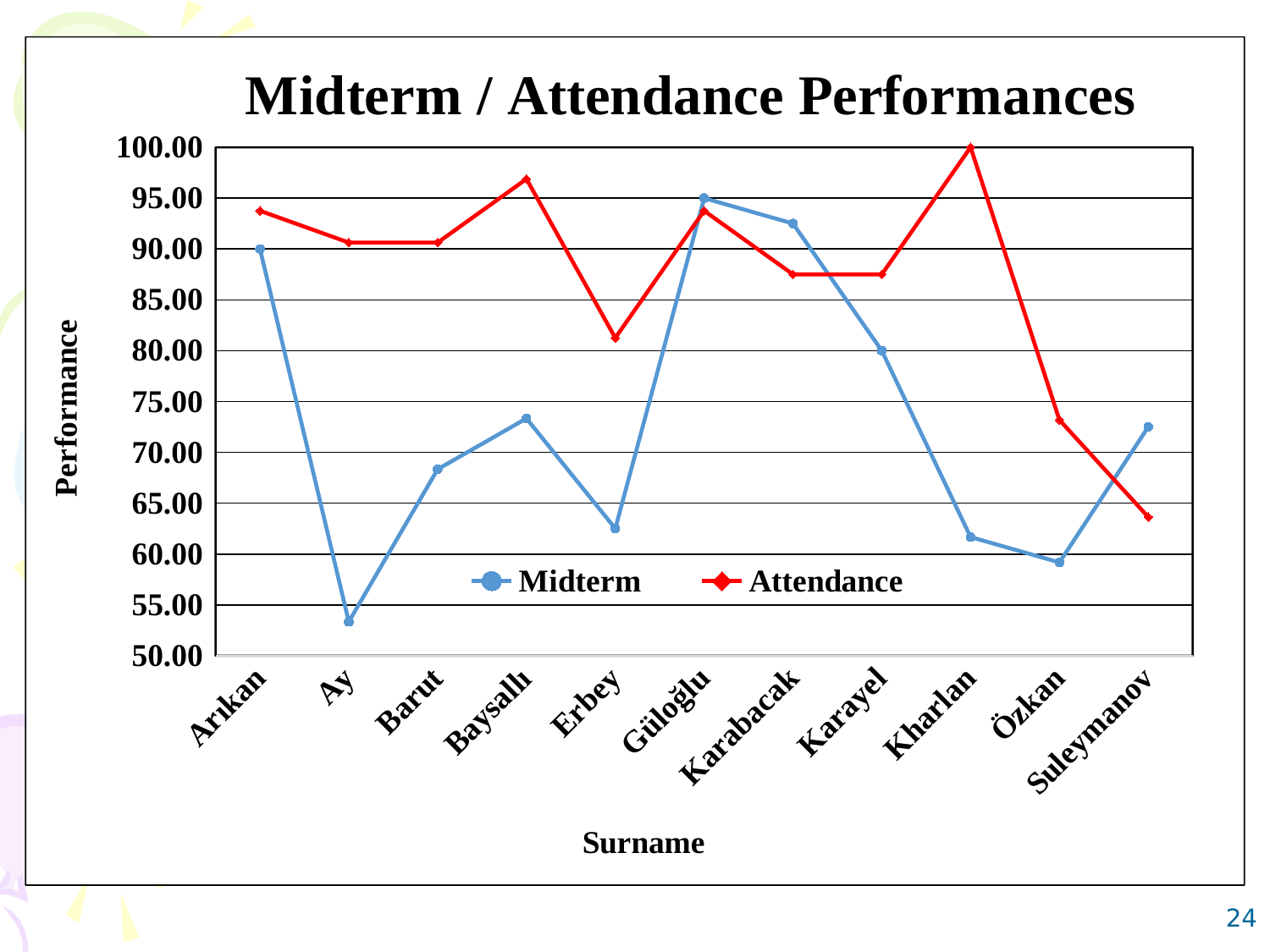

### Chart: Midterm / Attendance Performances

| Category |  |  |
|---|---|---|
| Arıkan | 90.0 | 93.75000000000001 |
| Ay | 53.333333333333336 | 90.62500000000001 |
| Barut | 68.33333333333333 | 90.62500000000001 |
| Baysallı | 73.33333333333333 | 96.87500000000003 |
| Erbey | 62.5 | 81.25000000000003 |
| Güloğlu | 95.0 | 93.75000000000001 |
| Karabacak | 92.5 | 87.50000000000001 |
| Karayel | 80.0 | 87.50000000000001 |
| Kharlan | 61.66666666666667 | 100.0 |
| Özkan | 59.166666666666664 | 73.18181818181819 |
| Suleymanov | 72.5 | 63.63636363636365 |
24